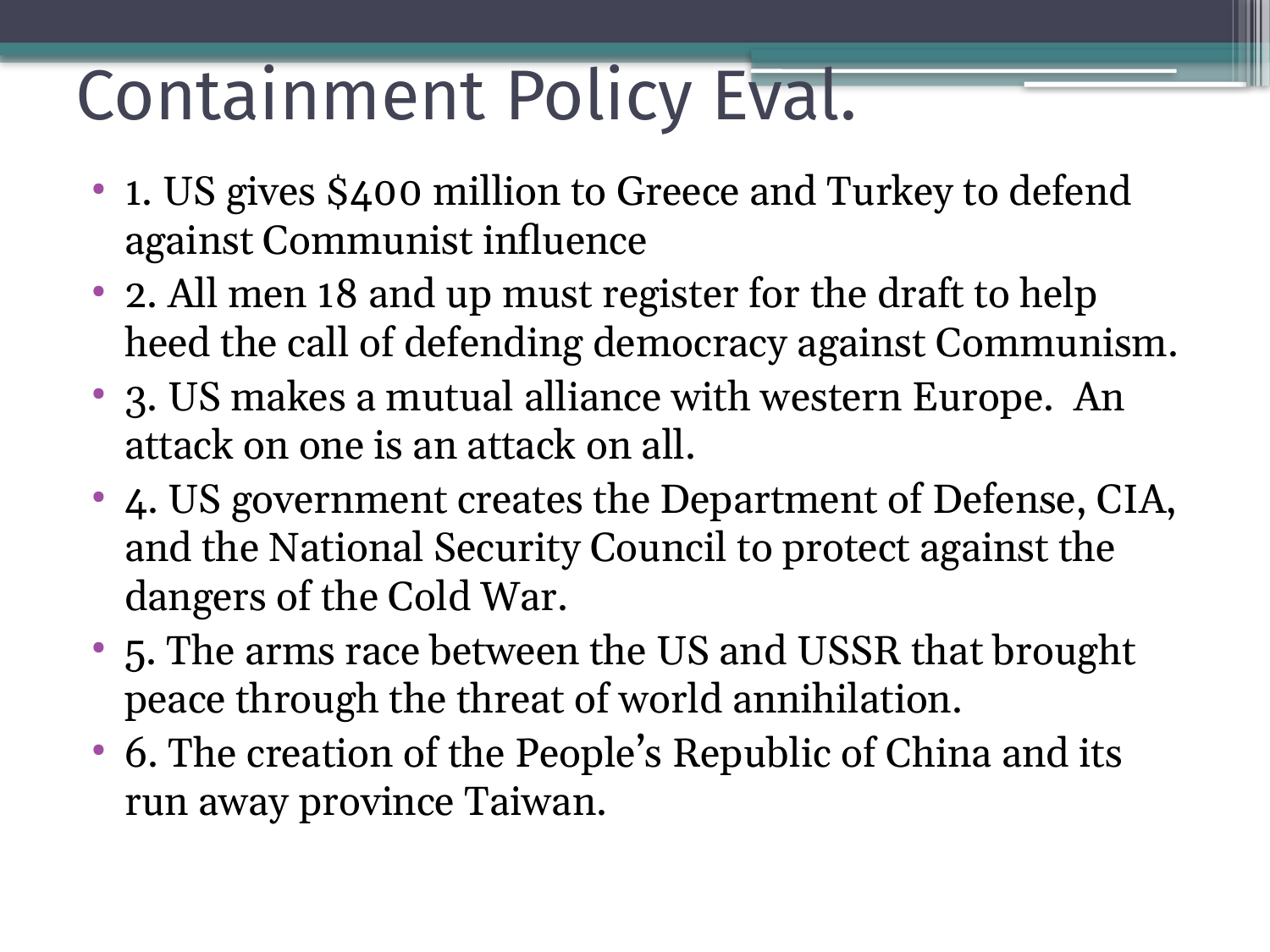

# Containment Policy Eval.
1. US gives $400 million to Greece and Turkey to defend against Communist influence
2. All men 18 and up must register for the draft to help heed the call of defending democracy against Communism.
3. US makes a mutual alliance with western Europe.  An attack on one is an attack on all.
4. US government creates the Department of Defense, CIA, and the National Security Council to protect against the dangers of the Cold War.
5. The arms race between the US and USSR that brought peace through the threat of world annihilation.
6. The creation of the People’s Republic of China and its run away province Taiwan.